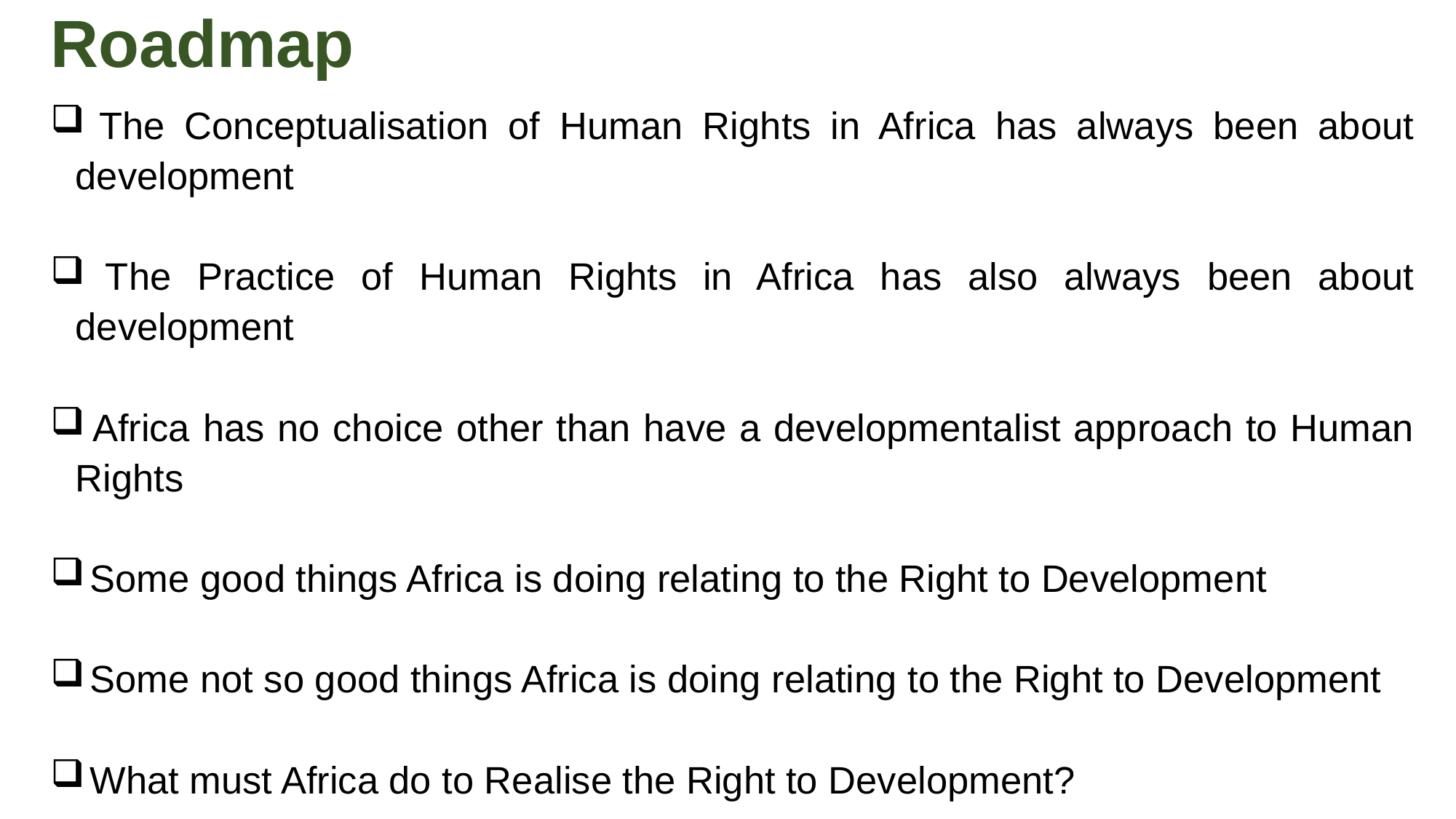

# Roadmap
 The Conceptualisation of Human Rights in Africa has always been about development

 The Practice of Human Rights in Africa has also always been about development

 Africa has no choice other than have a developmentalist approach to Human Rights

 Some good things Africa is doing relating to the Right to Development

 Some not so good things Africa is doing relating to the Right to Development

 What must Africa do to Realise the Right to Development?